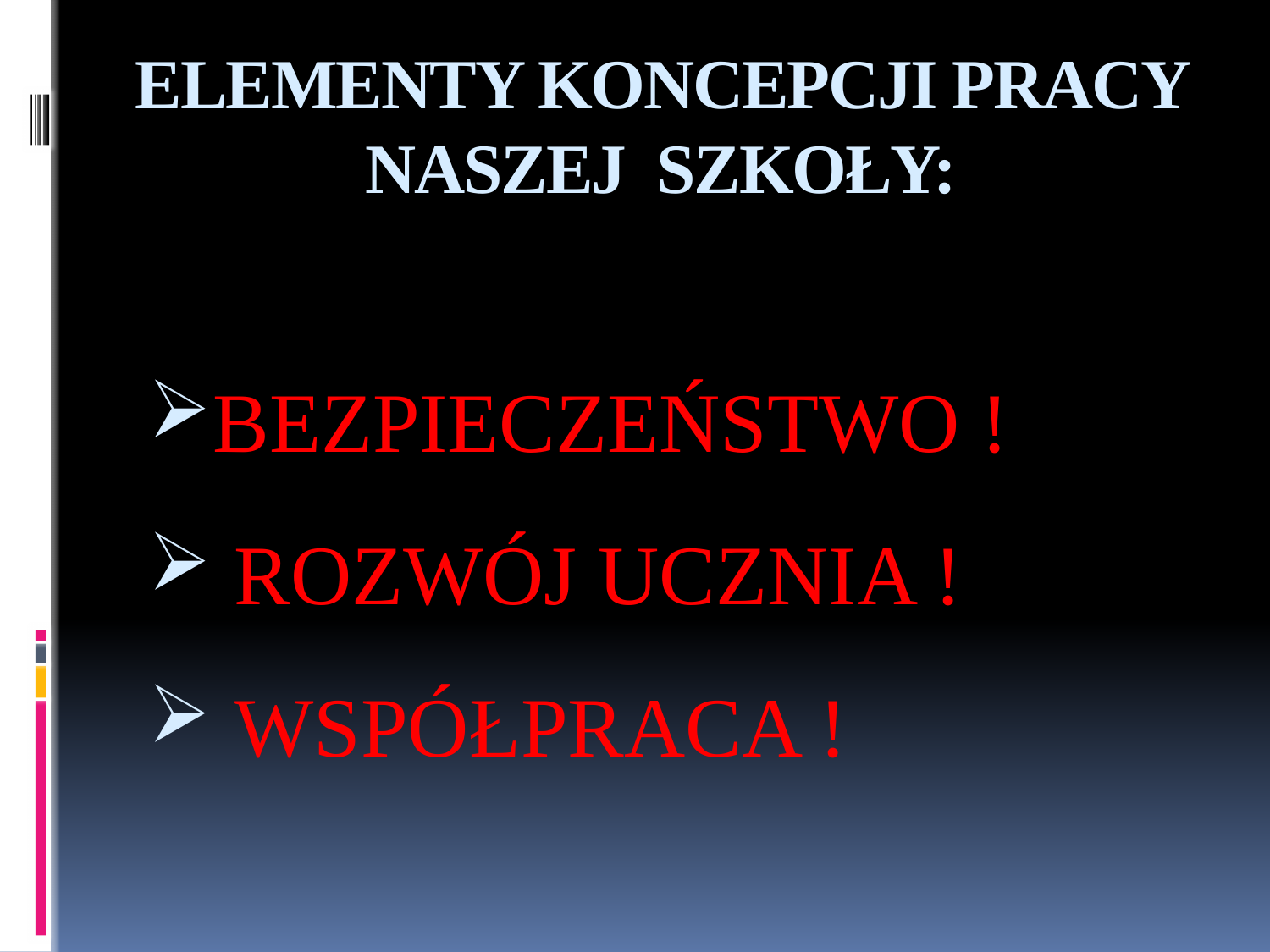

# ELEMENTY KONCEPCJI PRACY NASZEJ  SZKOŁY:

BEZPIECZEŃSTWO !
 ROZWÓJ UCZNIA !
 WSPÓŁPRACA !